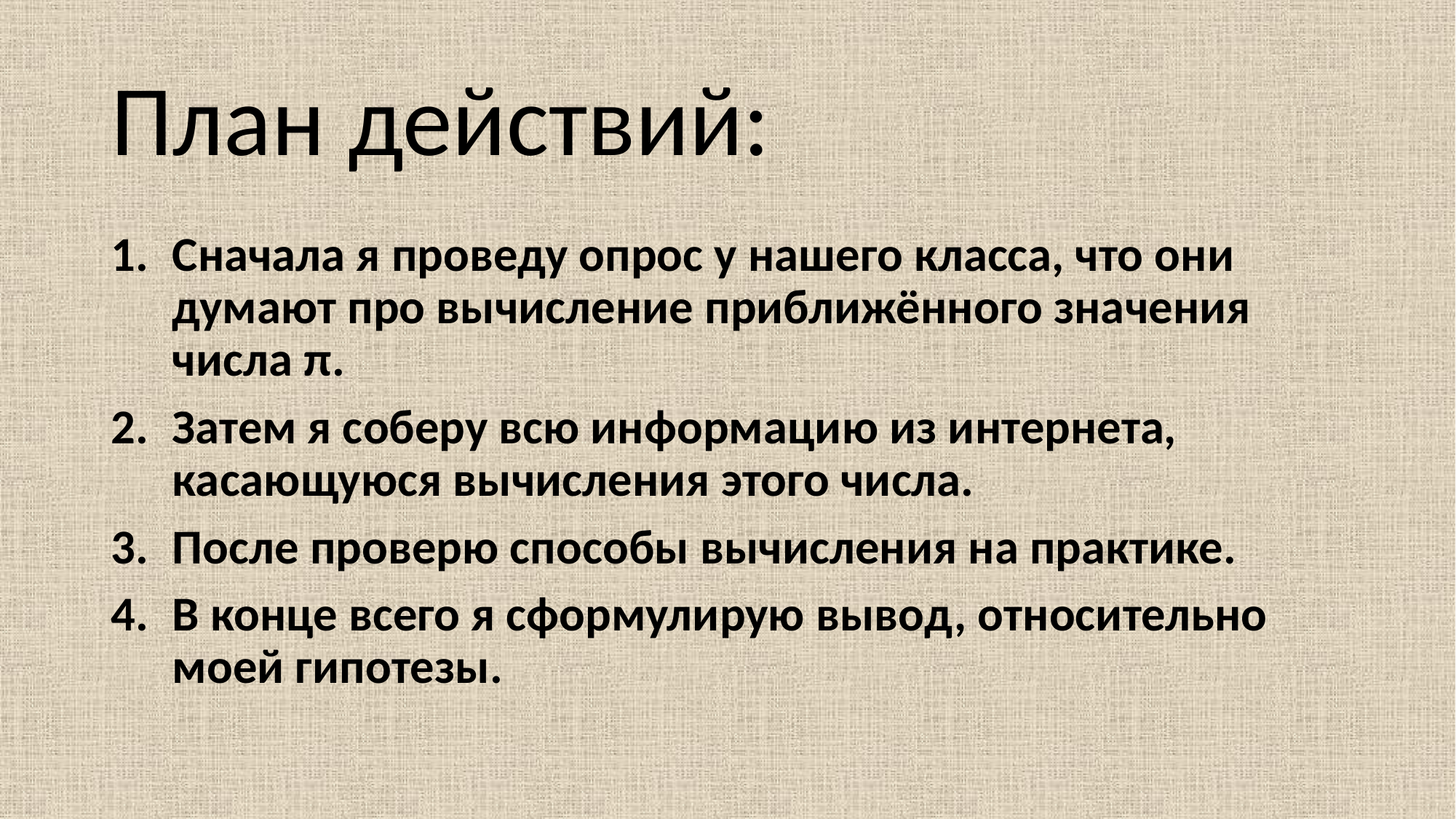

# План действий:
Сначала я проведу опрос у нашего класса, что они думают про вычисление приближённого значения числа π.
Затем я соберу всю информацию из интернета, касающуюся вычисления этого числа.
После проверю способы вычисления на практике.
В конце всего я сформулирую вывод, относительно моей гипотезы.